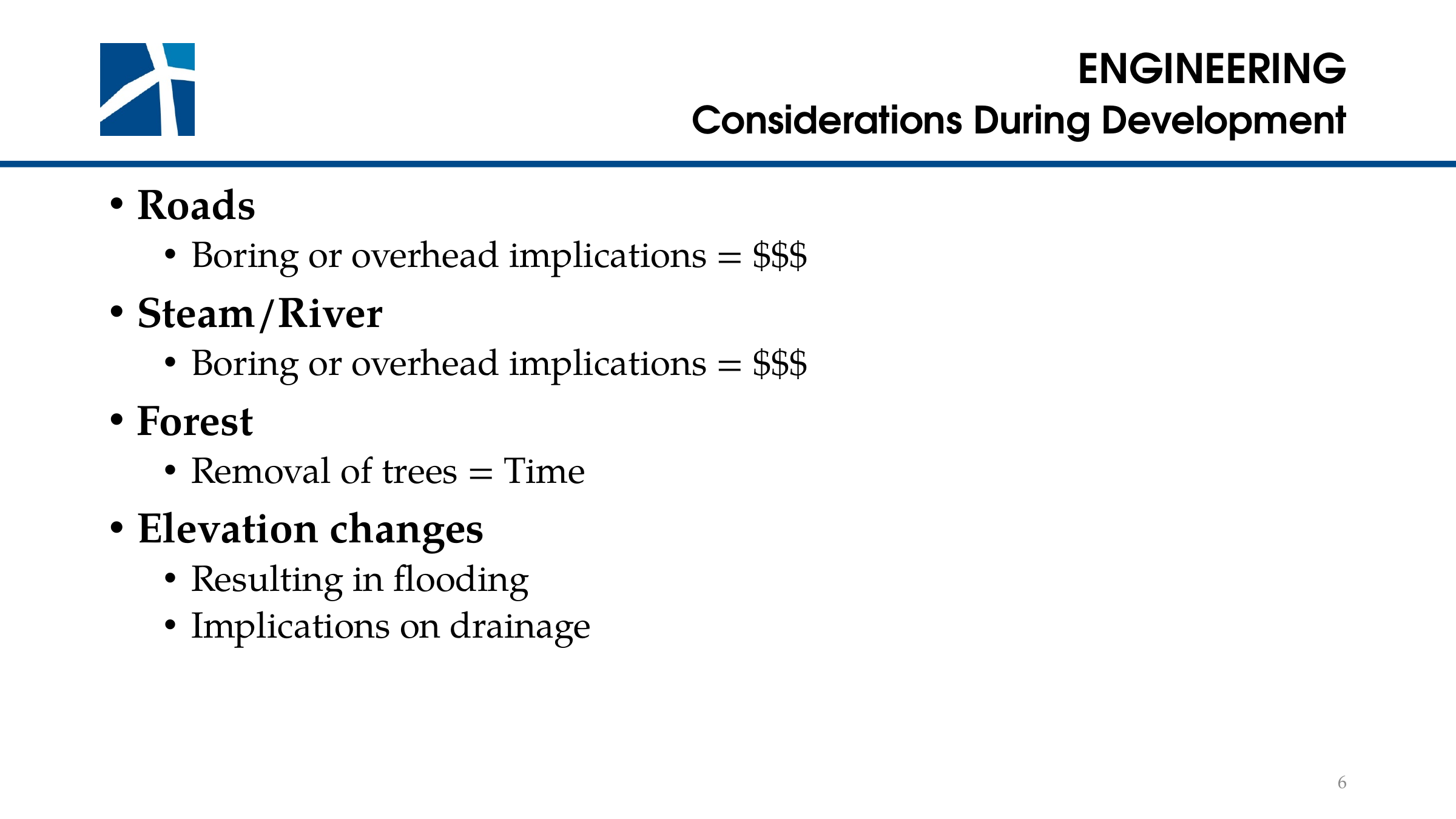

Engineering
Considerations During Development
Roads
Boring or overhead implications = $$$
Steam/River
Boring or overhead implications = $$$
Forest
Removal of trees = Time
Elevation changes
Resulting in flooding
Implications on drainage

6